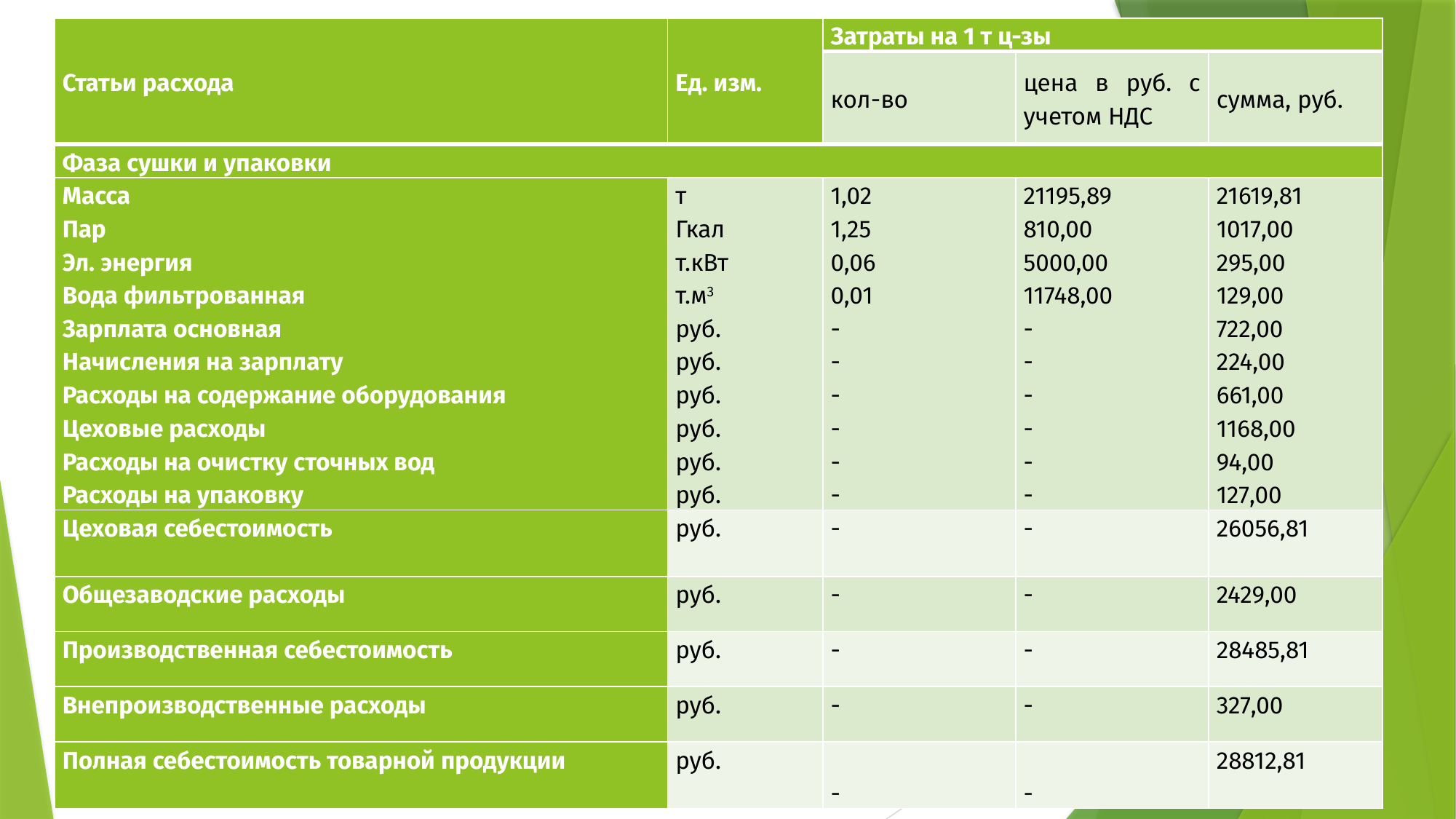

| Статьи расхода | Ед. изм. | Затраты на 1 т ц-зы |  |  |
| --- | --- | --- | --- | --- |
|  |  | кол-во | цена в руб. с учетом НДС | сумма, руб. |
| Фаза сушки и упаковки |  |  |  |  |
| Масса Пар Эл. энергия Вода фильтрованная Зарплата основная Начисления на зарплату Расходы на содержание оборудования Цеховые расходы Расходы на очистку сточных вод Расходы на упаковку | т Гкал т.кВт т.м3 руб. руб. руб. руб. руб. руб. | 1,02 1,25 0,06 0,01 - - - - - - | 21195,89 810,00 5000,00 11748,00 - - - - - - | 21619,81 1017,00 295,00 129,00 722,00 224,00 661,00 1168,00 94,00 127,00 |
| Цеховая себестоимость | руб. | - | - | 26056,81 |
| Общезаводские расходы | руб. | - | - | 2429,00 |
| Производственная себестоимость | руб. | - | - | 28485,81 |
| Внепроизводственные расходы | руб. | - | - | 327,00 |
| Полная себестоимость товарной продукции | руб. | - | - | 28812,81 |